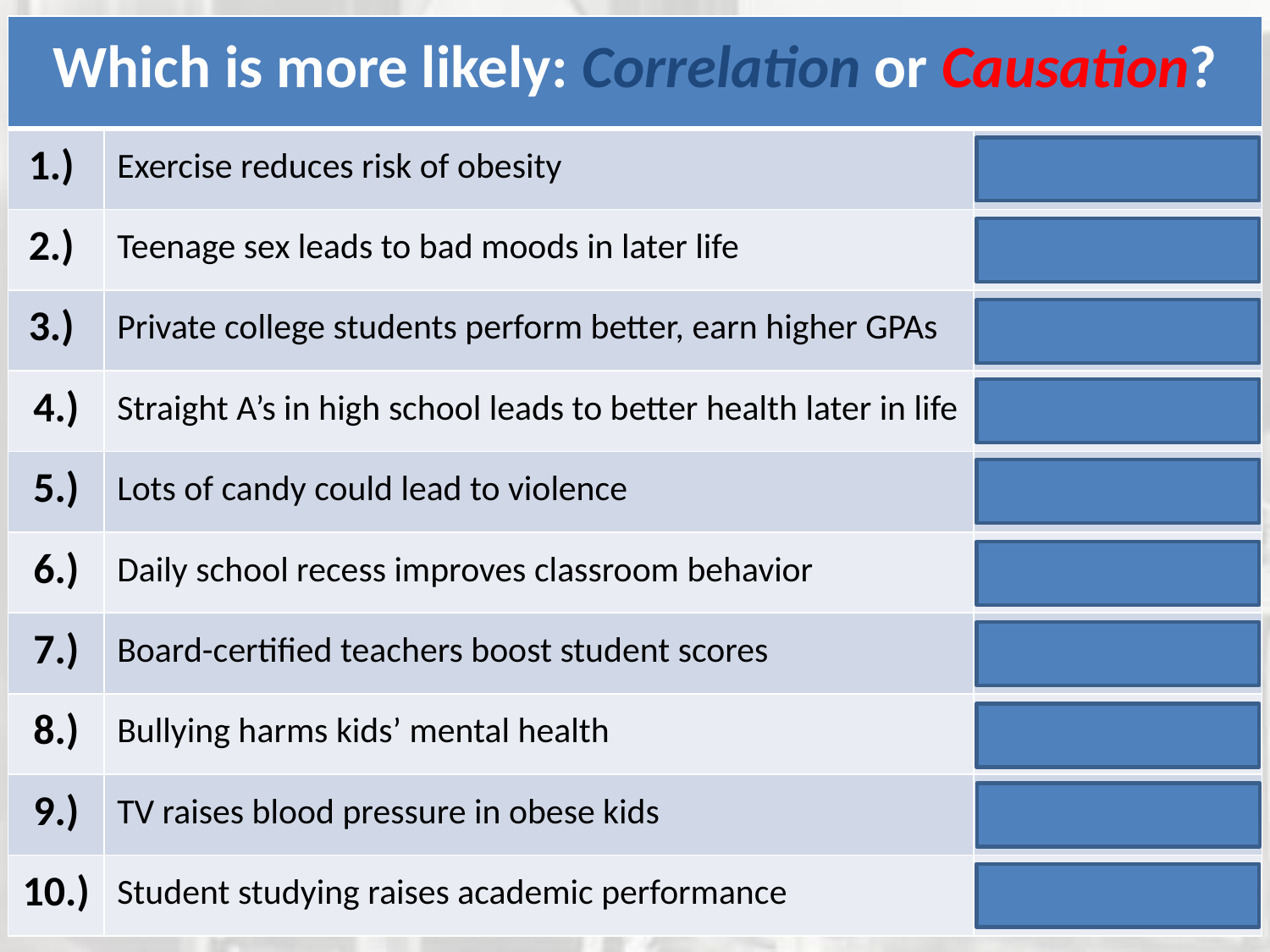

| Which is more likely: Correlation or Causation? |  |  |
| --- | --- | --- |
| 1.) | Exercise reduces risk of obesity | Causation |
| 2.) | Teenage sex leads to bad moods in later life | Correlation |
| 3.) | Private college students perform better, earn higher GPAs | Correlation |
| 4.) | Straight A’s in high school leads to better health later in life | Correlation |
| 5.) | Lots of candy could lead to violence | Correlation |
| 6.) | Daily school recess improves classroom behavior | Causation |
| 7.) | Board-certified teachers boost student scores | Causation |
| 8.) | Bullying harms kids’ mental health | Causation |
| 9.) | TV raises blood pressure in obese kids | Correlation |
| 10.) | Student studying raises academic performance | Causation |